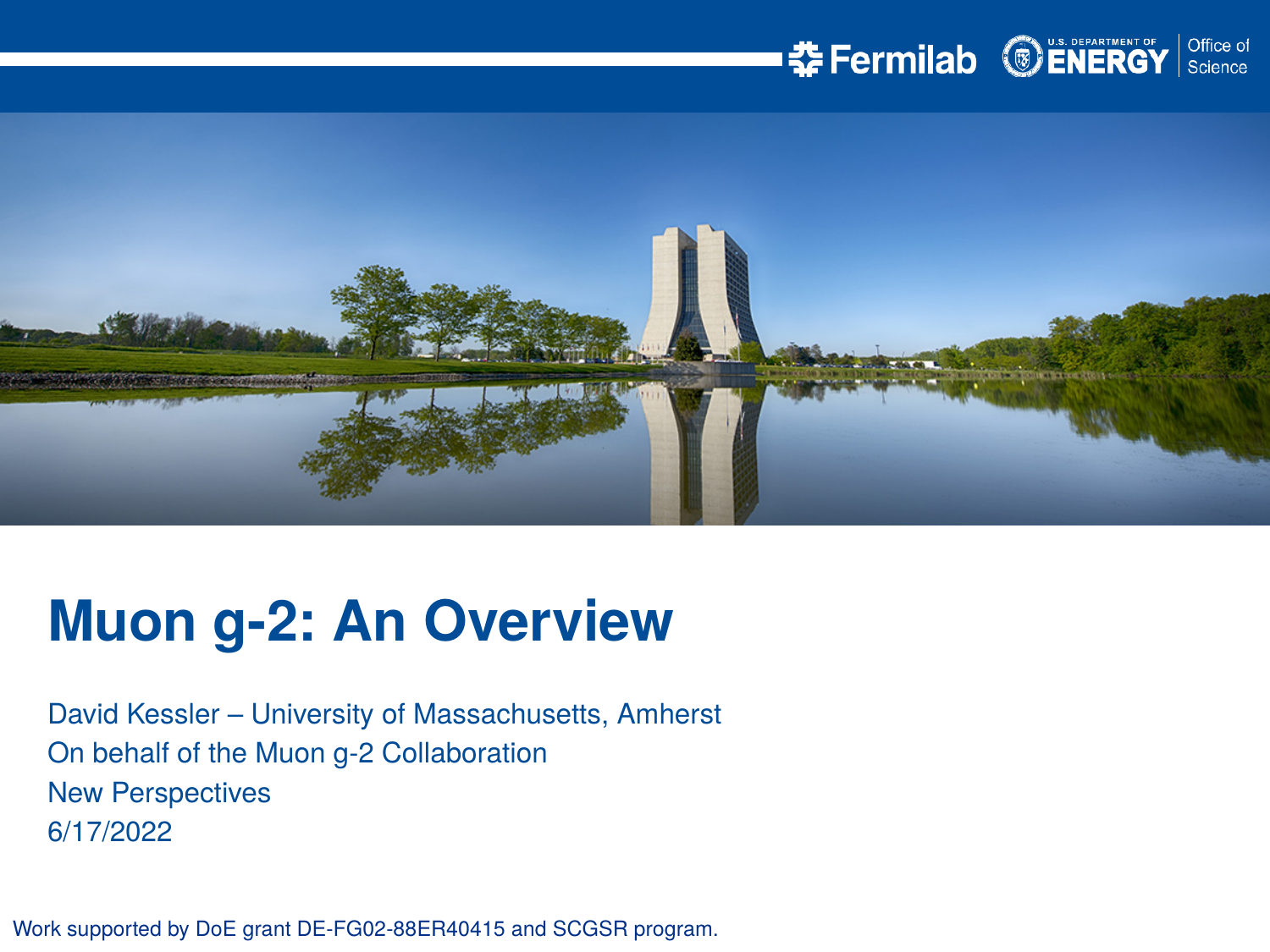

Muon g-2: An Overview
David Kessler – University of Massachusetts, Amherst
On behalf of the Muon g-2 Collaboration
New Perspectives
6/17/2022

Work supported by DoE grant DE-FG02-88ER40415 and SCGSR program.